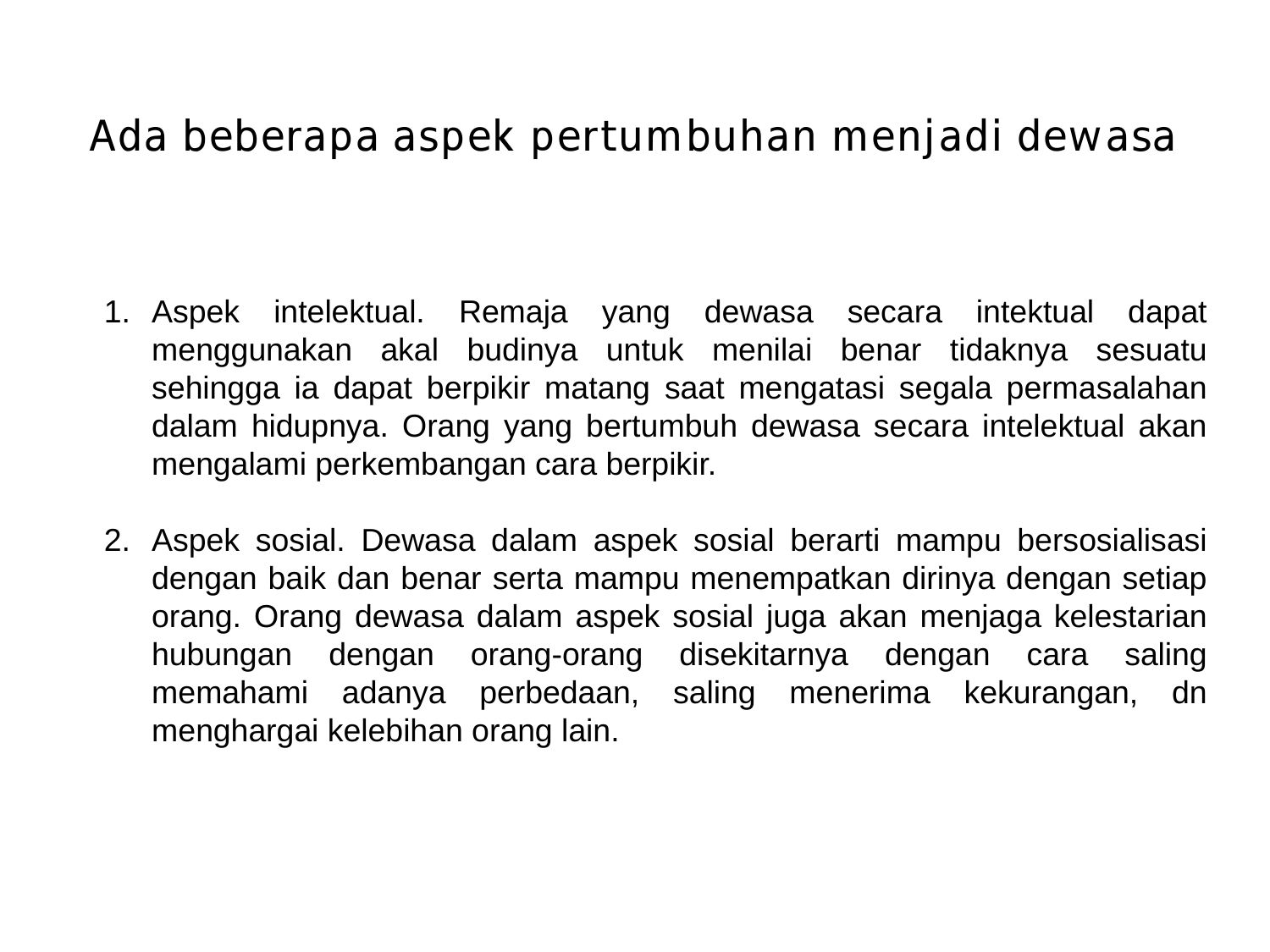

Ada beberapa aspek pertumbuhan menjadi dewasa
Aspek intelektual. Remaja yang dewasa secara intektual dapat menggunakan akal budinya untuk menilai benar tidaknya sesuatu sehingga ia dapat berpikir matang saat mengatasi segala permasalahan dalam hidupnya. Orang yang bertumbuh dewasa secara intelektual akan mengalami perkembangan cara berpikir.

Aspek sosial. Dewasa dalam aspek sosial berarti mampu bersosialisasi dengan baik dan benar serta mampu menempatkan dirinya dengan setiap orang. Orang dewasa dalam aspek sosial juga akan menjaga kelestarian hubungan dengan orang-orang disekitarnya dengan cara saling memahami adanya perbedaan, saling menerima kekurangan, dn menghargai kelebihan orang lain.